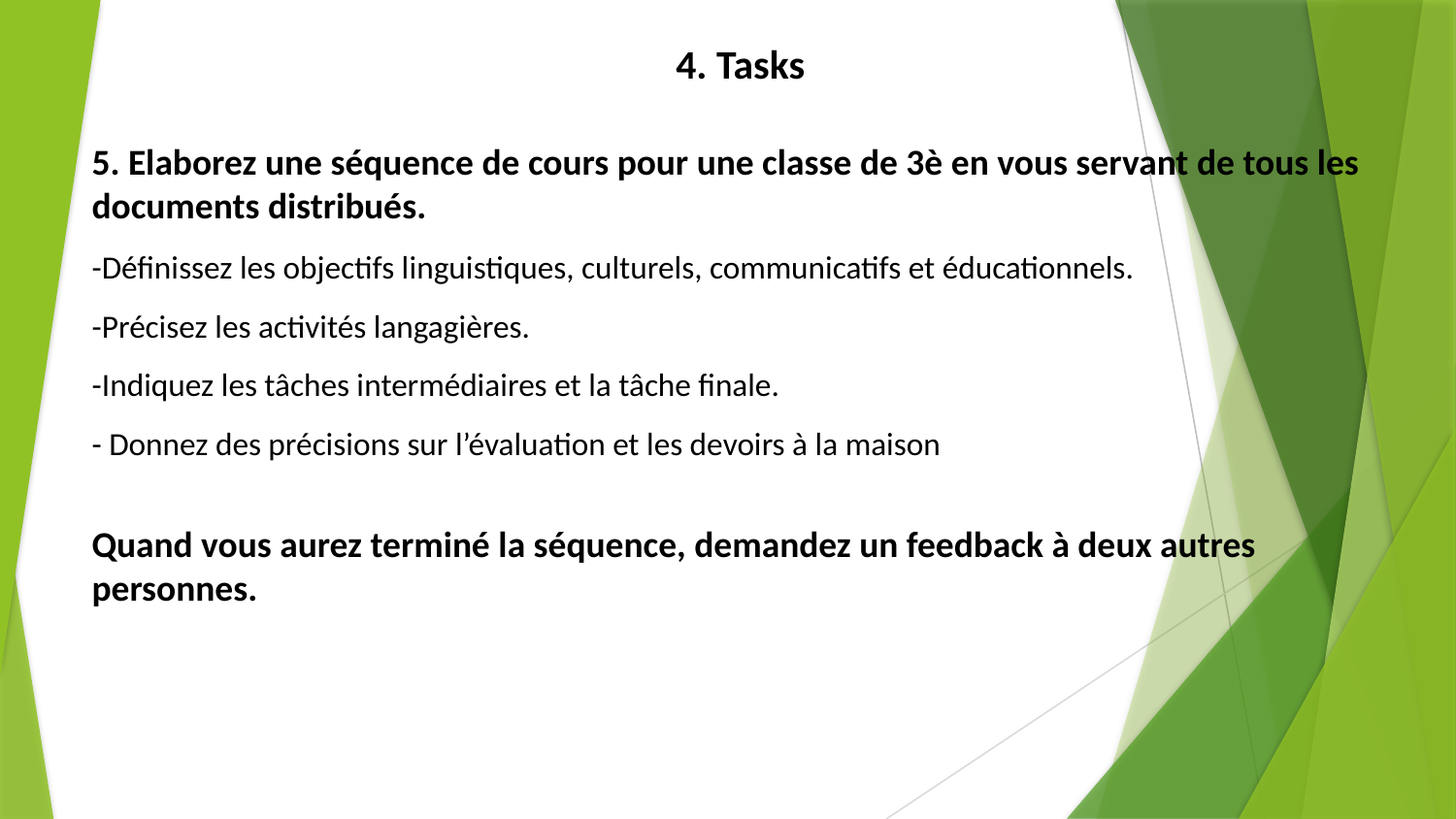

# 4. Tasks
5. Elaborez une séquence de cours pour une classe de 3è en vous servant de tous les documents distribués.
-Définissez les objectifs linguistiques, culturels, communicatifs et éducationnels.
-Précisez les activités langagières.
-Indiquez les tâches intermédiaires et la tâche finale.
- Donnez des précisions sur l’évaluation et les devoirs à la maison
Quand vous aurez terminé la séquence, demandez un feedback à deux autres personnes.